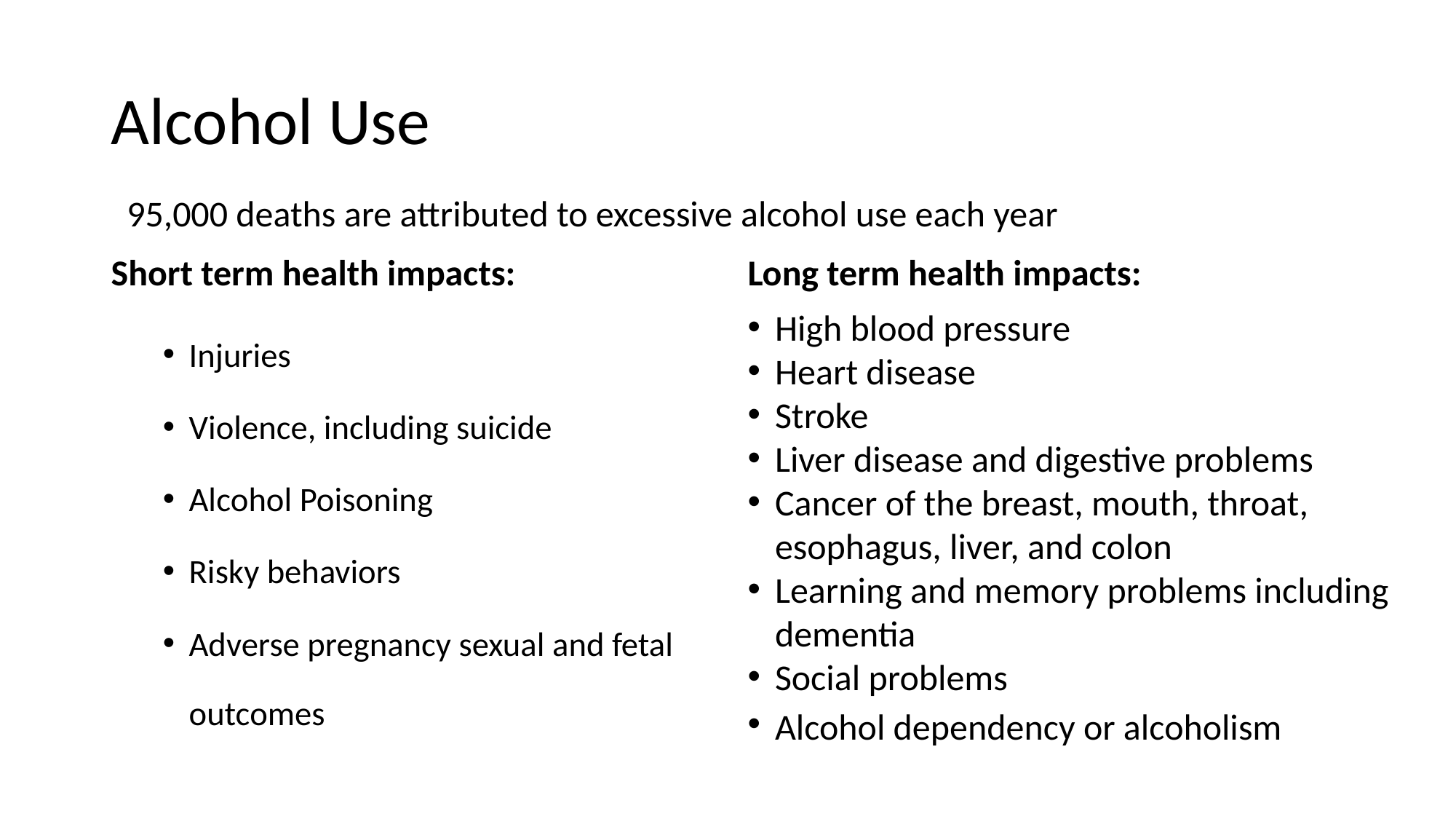

# Alcohol Use
95,000 deaths are attributed to excessive alcohol use each year

Short term health impacts:
Long term health impacts:
Injuries
Violence, including suicide
Alcohol Poisoning
Risky behaviors
Adverse pregnancy sexual and fetal outcomes

High blood pressure
Heart disease
Stroke
Liver disease and digestive problems
Cancer of the breast, mouth, throat, esophagus, liver, and colon
Learning and memory problems including dementia
Social problems
Alcohol dependency or alcoholism